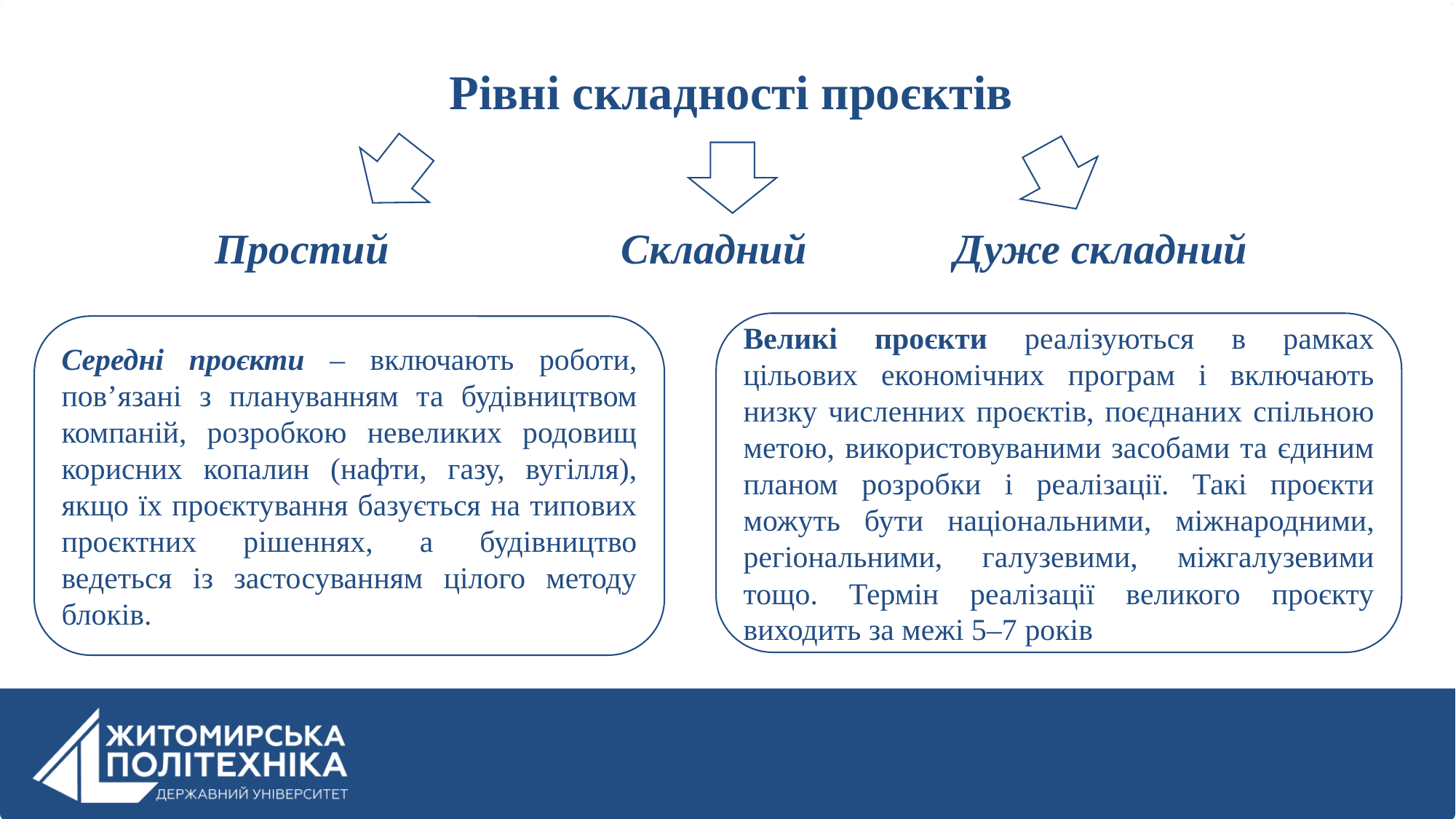

Рівні складності проєктів

Простий                      Складний              Дуже складний
Великі проєкти реалізуються в рамках цільових економічних програм і включають низку численних проєктів, поєднаних спільною метою, використовуваними засобами та єдиним планом розробки і реалізації. Такі проєкти можуть бути національними, міжнародними, регіональними, галузевими, міжгалузевими тощо. Термін реалізації великого проєкту виходить за межі 5–7 років
Середні проєкти – включають роботи, повʼязані з плануванням та будівництвом компаній, розробкою невеликих родовищ корисних копалин (нафти, газу, вугілля), якщо їх проєктування базується на типових проєктних рішеннях, а будівництво ведеться із застосуванням цілого методу блоків.